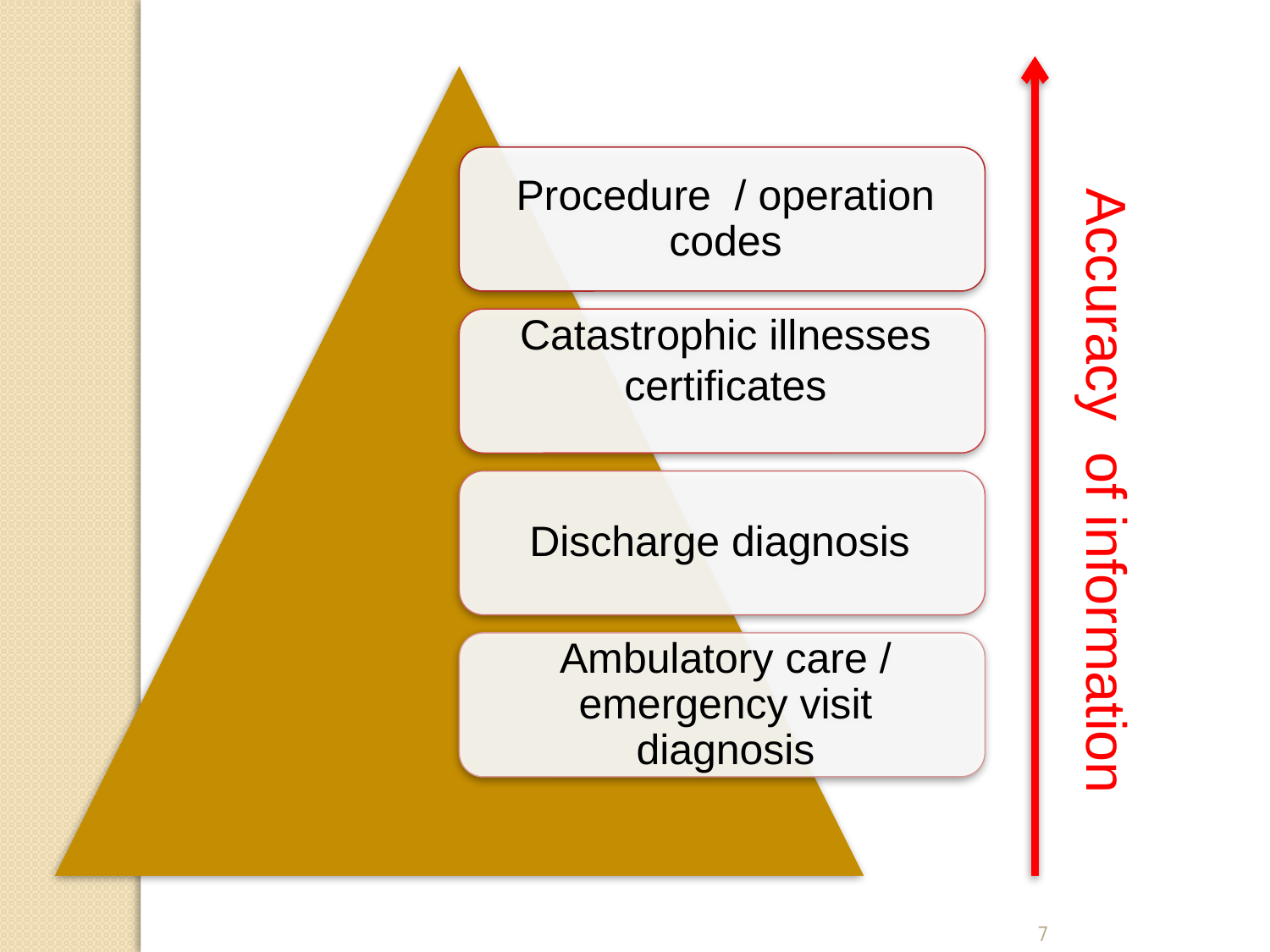

Procedure  / operation codes
Catastrophic illnesses certificates

Discharge diagnosis
Ambulatory care / emergency visit diagnosis
Accuracy  of information
7